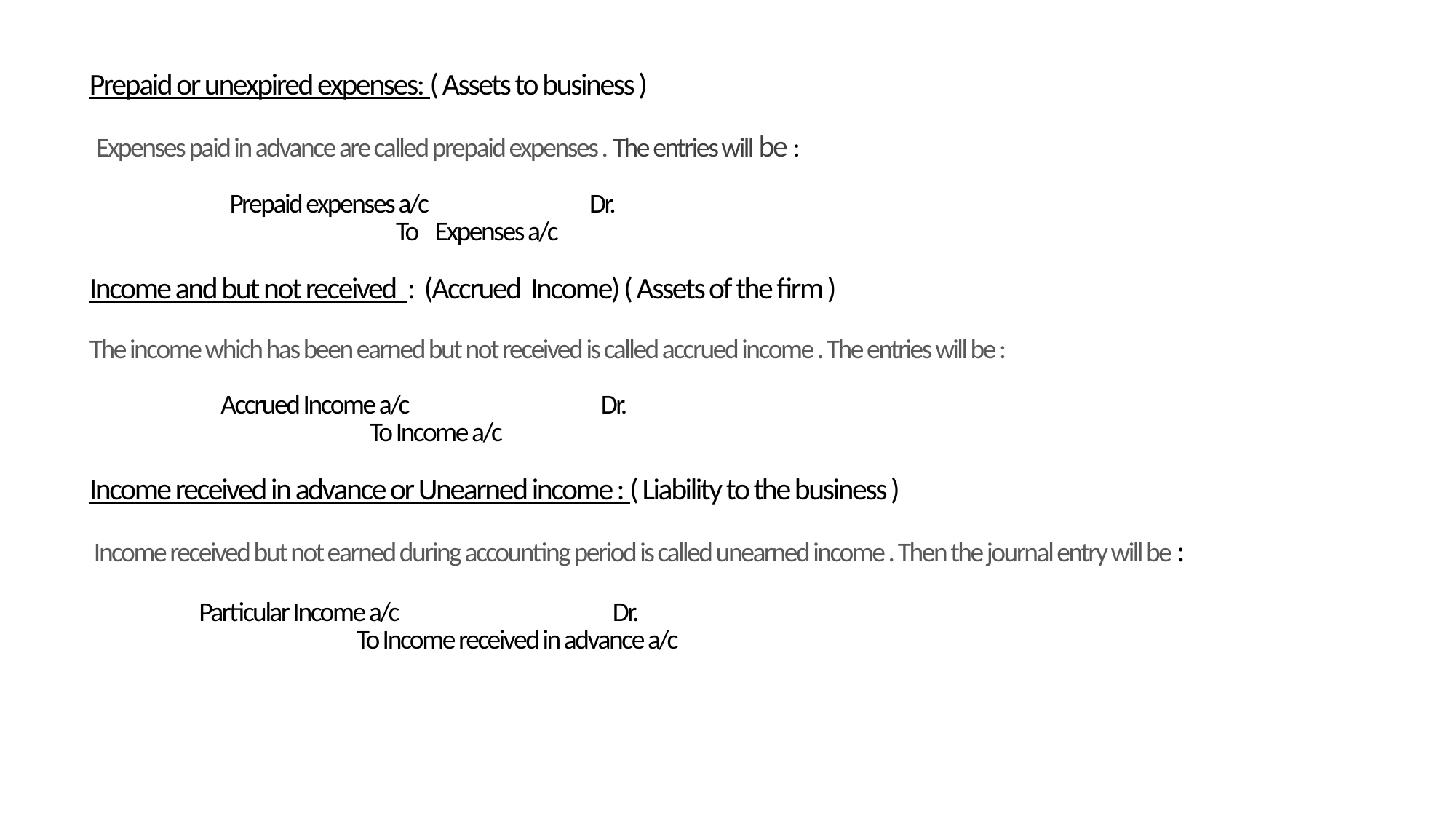

# Prepaid or unexpired expenses: ( Assets to business ) Expenses paid in advance are called prepaid expenses . The entries will be : Prepaid expenses a/c                                     Dr. To    Expenses a/c Income and but not received  :  (Accrued  Income) ( Assets of the firm ) The income which has been earned but not received is called accrued income . The entries will be : Accrued Income a/c                                            Dr. To Income a/c Income received in advance or Unearned income : ( Liability to the business ) Income received but not earned during accounting period is called unearned income . Then the journal entry will be : Particular Income a/c                                                 Dr. To Income received in advance a/c